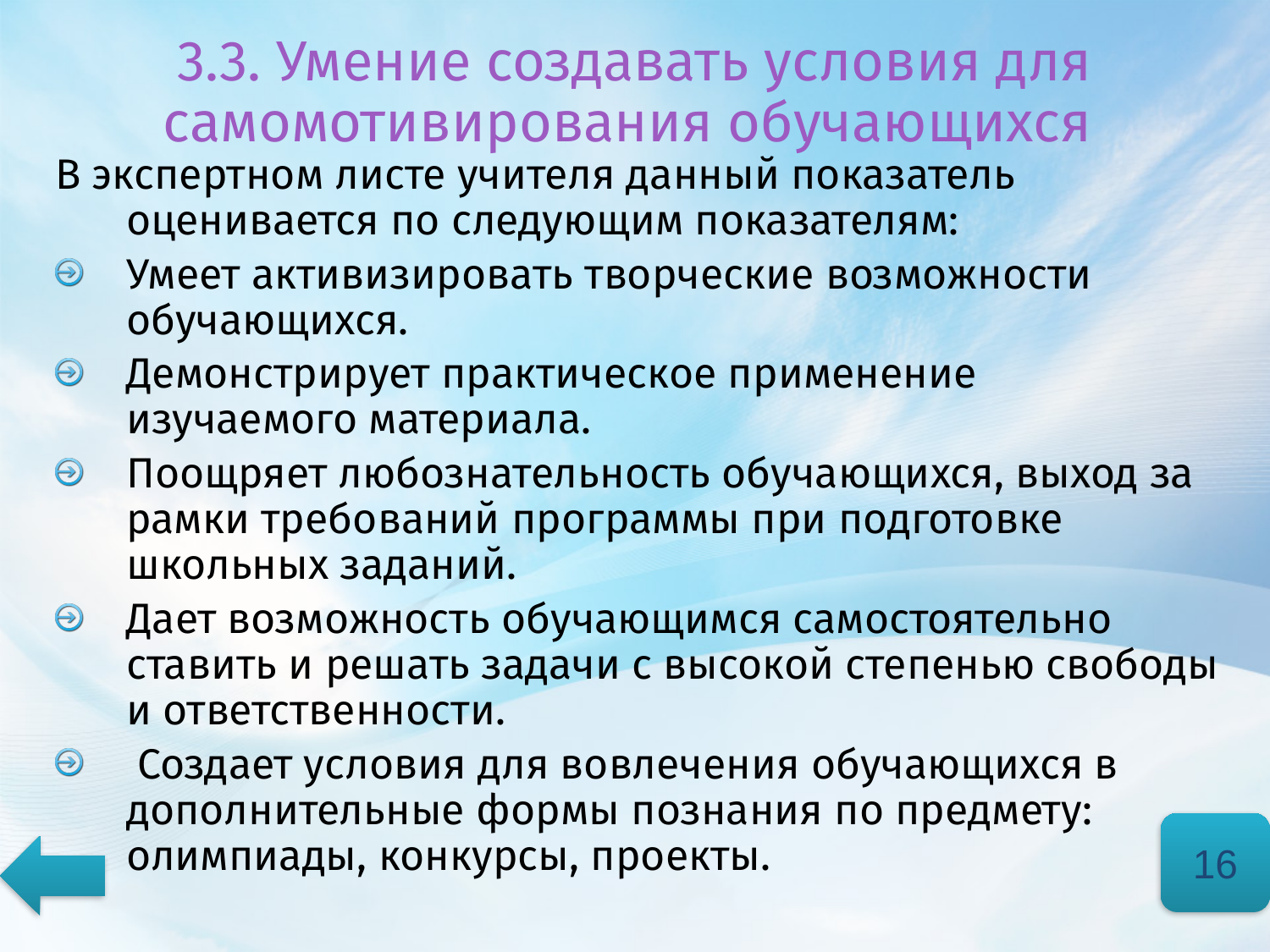

# 3.3. Умение создавать условия для самомотивирования обучающихся
В экспертном листе учителя данный показатель оценивается по следующим показателям:
Умеет активизировать творческие возможности обучающихся.
Демонстрирует практическое применение изучаемого материала.
Поощряет любознательность обучающихся, выход за рамки требований программы при подготовке школьных заданий.
Дает возможность обучающимся самостоятельно ставить и решать задачи с высокой степенью свободы и ответственности.
 Создает условия для вовлечения обучающихся в дополнительные формы познания по предмету: олимпиады, конкурсы, проекты.

16